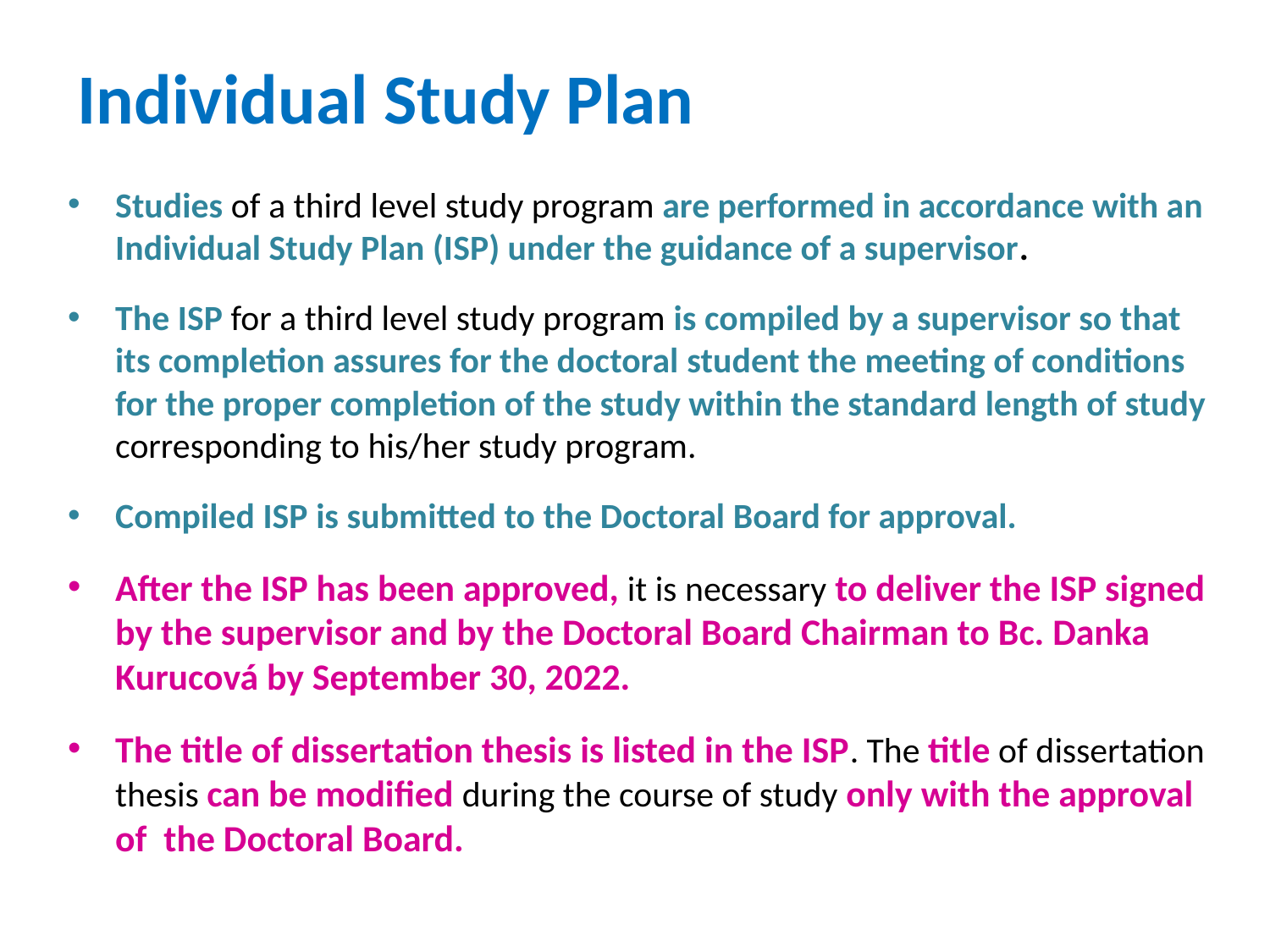

# Individual Study Plan
Studies of a third level study program are performed in accordance with an Individual Study Plan (ISP) under the guidance of a supervisor.
The ISP for a third level study program is compiled by a supervisor so that its completion assures for the doctoral student the meeting of conditions for the proper completion of the study within the standard length of study corresponding to his/her study program.
Compiled ISP is submitted to the Doctoral Board for approval.
After the ISP has been approved, it is necessary to deliver the ISP signed by the supervisor and by the Doctoral Board Chairman to Bc. Danka Kurucová by September 30, 2022.
The title of dissertation thesis is listed in the ISP. The title of dissertation thesis can be modified during the course of study only with the approval of  the Doctoral Board.